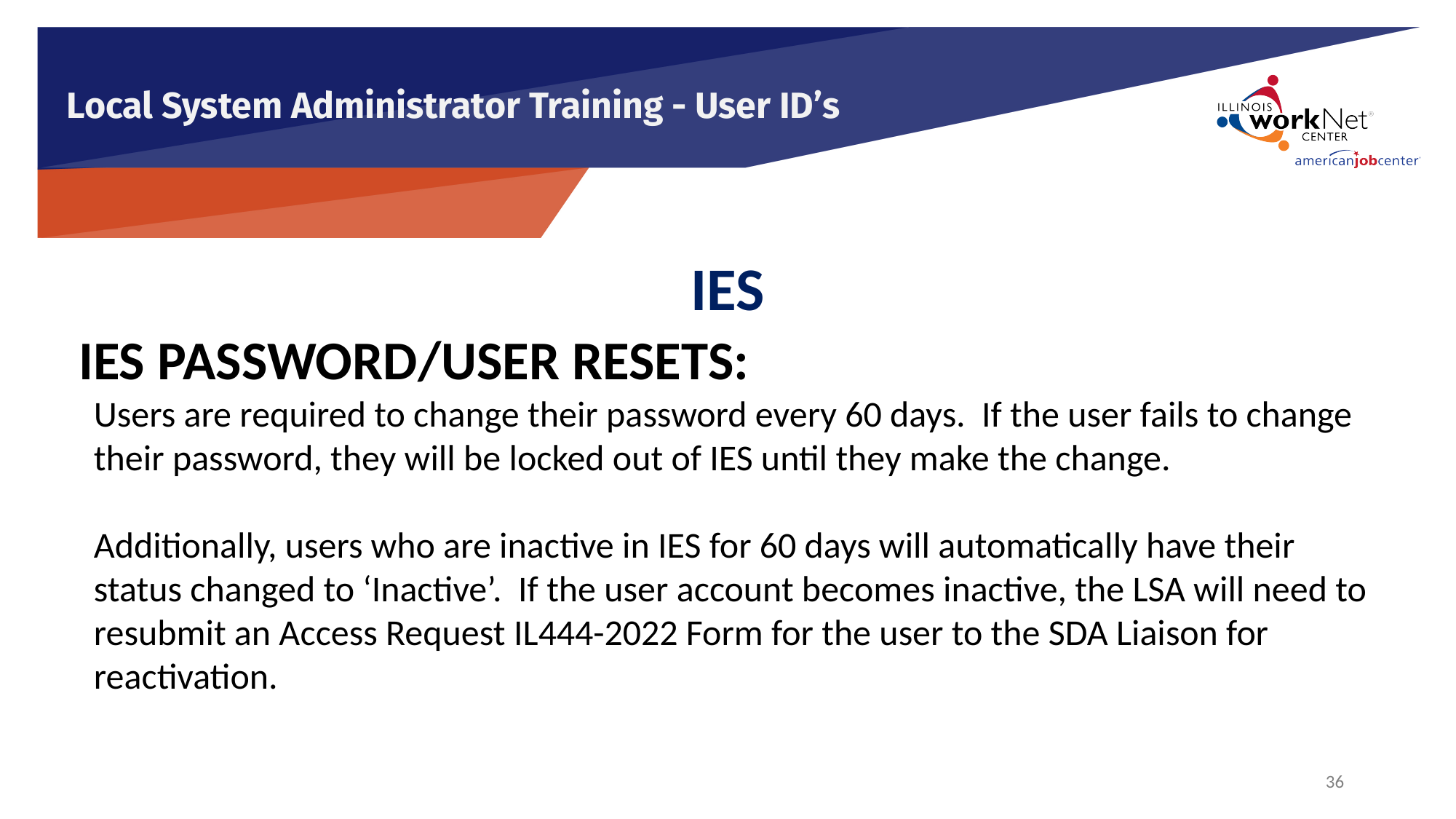

# Local System Administrator Training - User ID’s
IES

 IES PASSWORD/USER RESETS:
Users are required to change their password every 60 days.  If the user fails to change their password, they will be locked out of IES until they make the change.

Additionally, users who are inactive in IES for 60 days will automatically have their status changed to ‘Inactive’.  If the user account becomes inactive, the LSA will need to resubmit an Access Request IL444-2022 Form for the user to the SDA Liaison for reactivation.

36